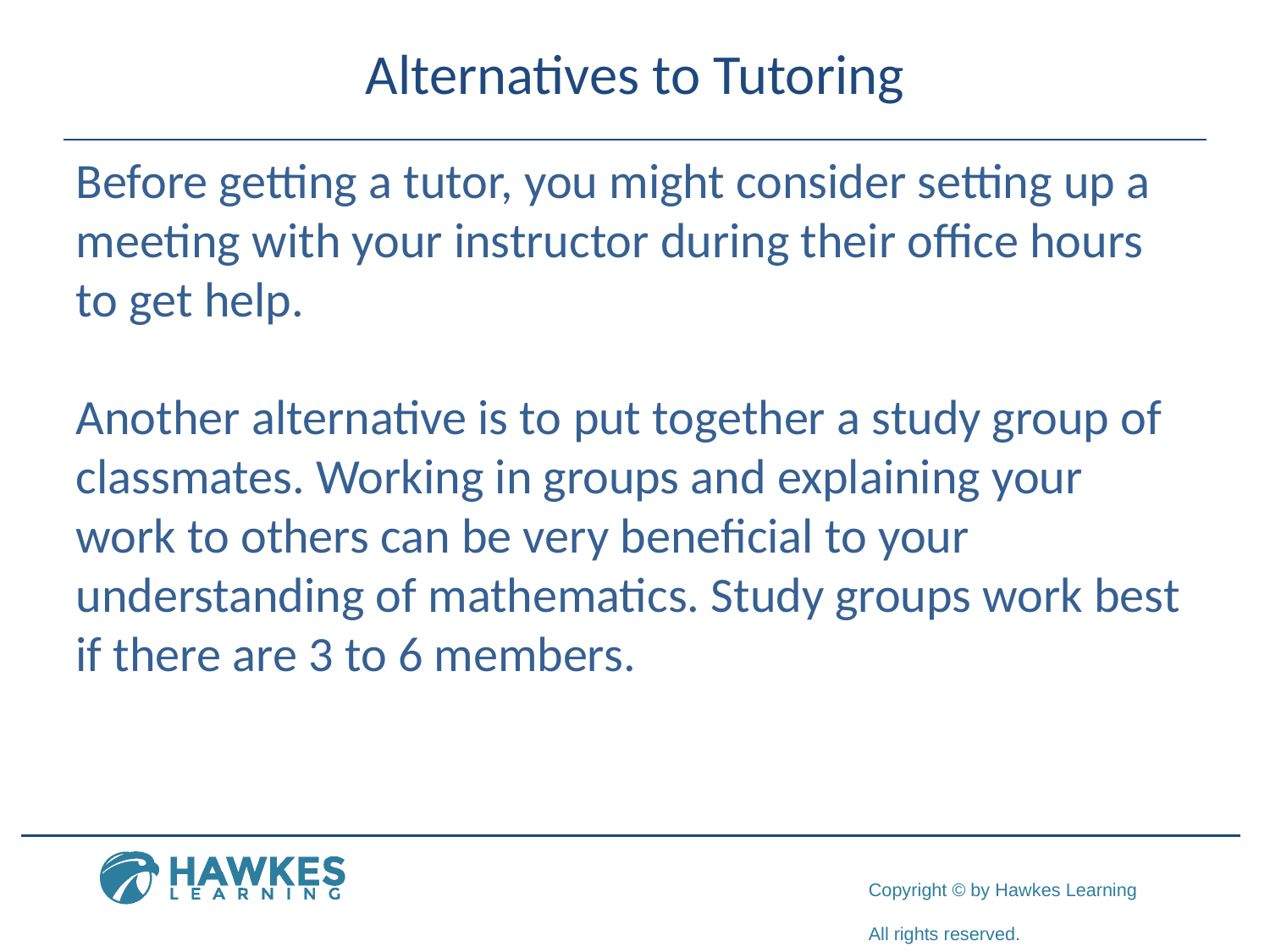

# Alternatives to Tutoring
Before getting a tutor, you might consider setting up a meeting with your instructor during their office hours to get help.
Another alternative is to put together a study group of classmates. Working in groups and explaining your work to others can be very beneficial to your understanding of mathematics. Study groups work best if there are 3 to 6 members.